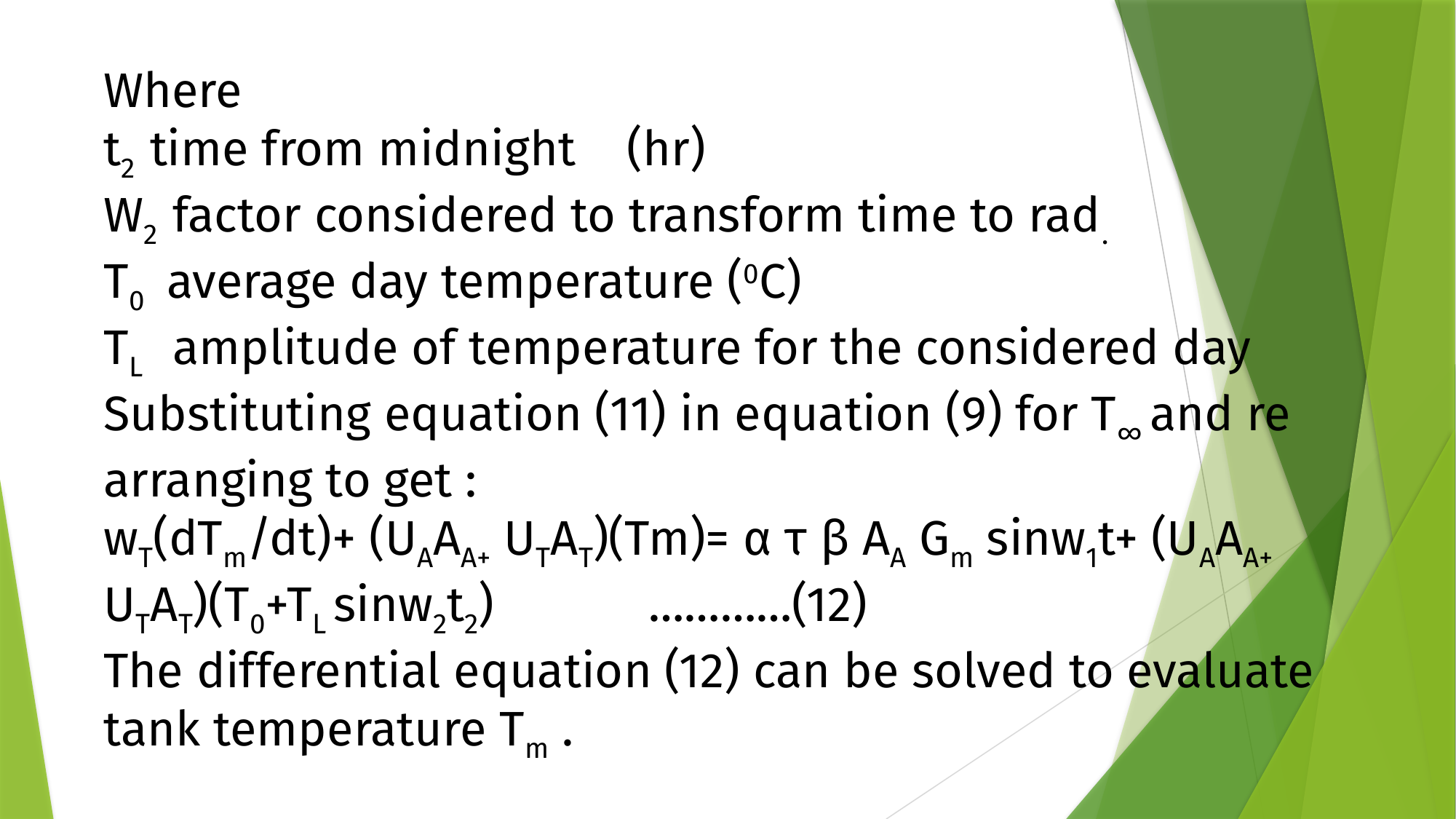

Where
t2  time from midnight    (hr)
W2  factor considered to transform time to rad.
T0   average day temperature (0C)
TL    amplitude of temperature for the considered day
Substituting equation (11) in equation (9) for T∞ and re arranging to get :
wT(dTm/dt)+ (UAAA+ UTAT)(Tm)= α τ β AA Gm sinw1t+ (UAAA+ UTAT)(T0+TL sinw2t2)            …………(12)
The differential equation (12) can be solved to evaluate tank temperature Tm .